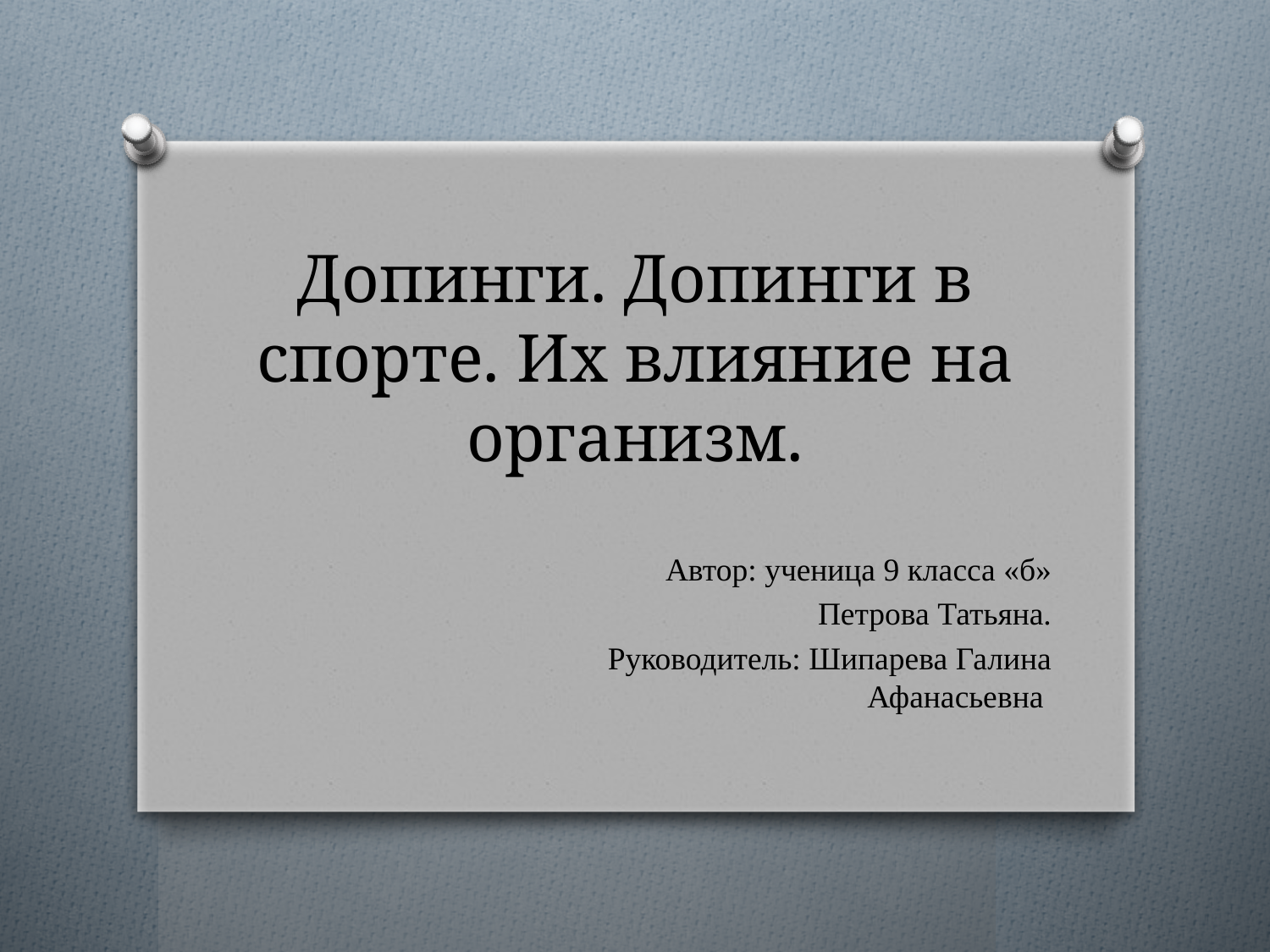

# Допинги. Допинги в спорте. Их влияние на организм.
Автор: ученица 9 класса «б»
Петрова Татьяна.
Руководитель: Шипарева Галина Афанасьевна